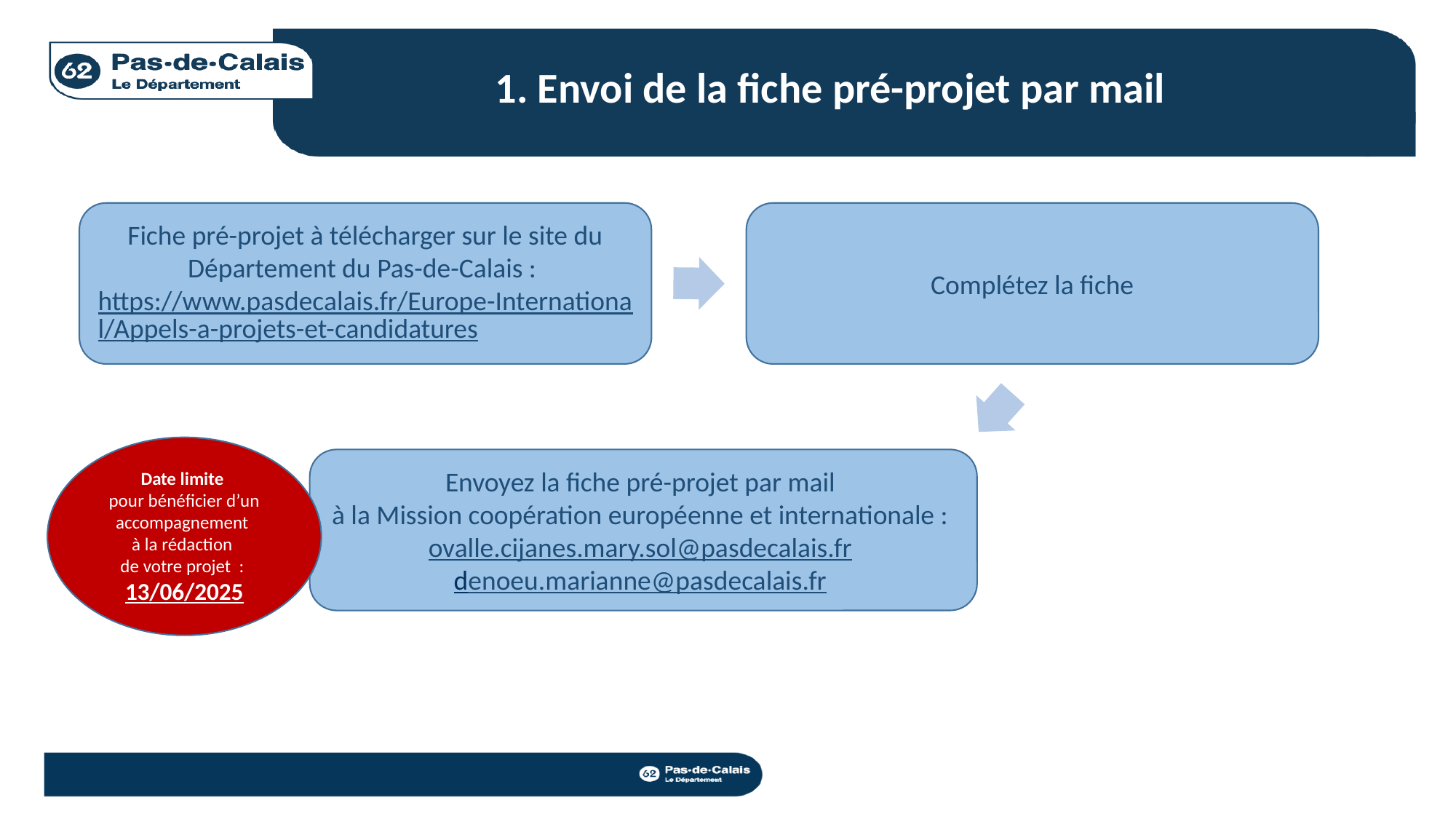

1. Envoi de la fiche pré-projet par mail
Fiche pré-projet à télécharger sur le site du Département du Pas-de-Calais :
https://www.pasdecalais.fr/Europe-International/Appels-a-projets-et-candidatures
Complétez la fiche

Date limite
pour bénéficier d’un accompagnement
à la rédaction
de votre projet  :
13/06/2025
Envoyez la fiche pré-projet par mail
à la Mission coopération européenne et internationale :
ovalle.cijanes.mary.sol@pasdecalais.fr
denoeu.marianne@pasdecalais.fr